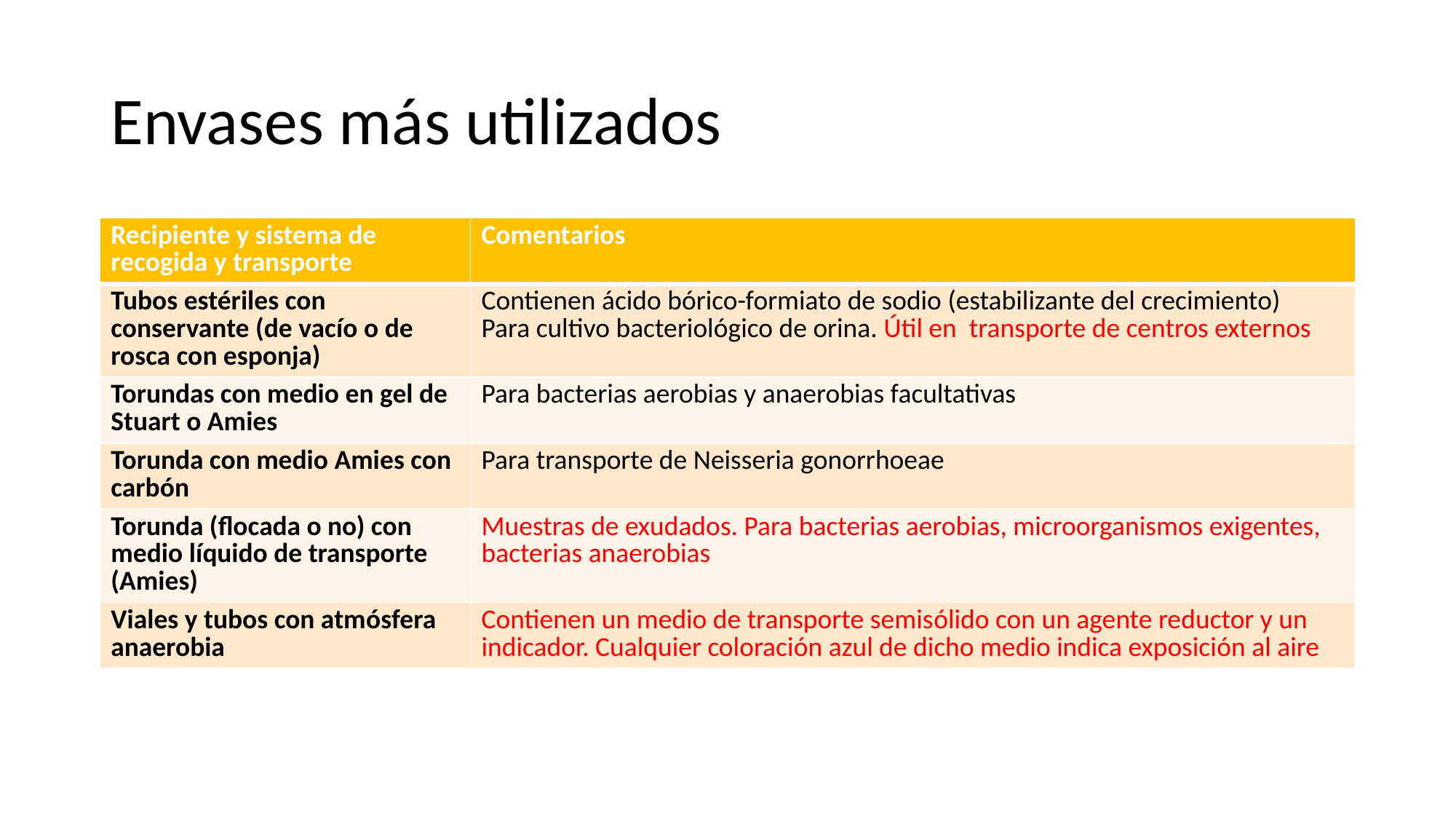

# Envases más utilizados
| Recipiente y sistema de recogida y transporte | Comentarios |
| --- | --- |
| Tubos estériles con conservante (de vacío o de rosca con esponja) | Contienen ácido bórico-formiato de sodio (estabilizante del crecimiento) Para cultivo bacteriológico de orina. Útil en transporte de centros externos |
| Torundas con medio en gel de Stuart o Amies | Para bacterias aerobias y anaerobias facultativas |
| Torunda con medio Amies con carbón | Para transporte de Neisseria gonorrhoeae |
| Torunda (flocada o no) con medio líquido de transporte (Amies) | Muestras de exudados. Para bacterias aerobias, microorganismos exigentes, bacterias anaerobias |
| Viales y tubos con atmósfera anaerobia | Contienen un medio de transporte semisólido con un agente reductor y un indicador. Cualquier coloración azul de dicho medio indica exposición al aire |